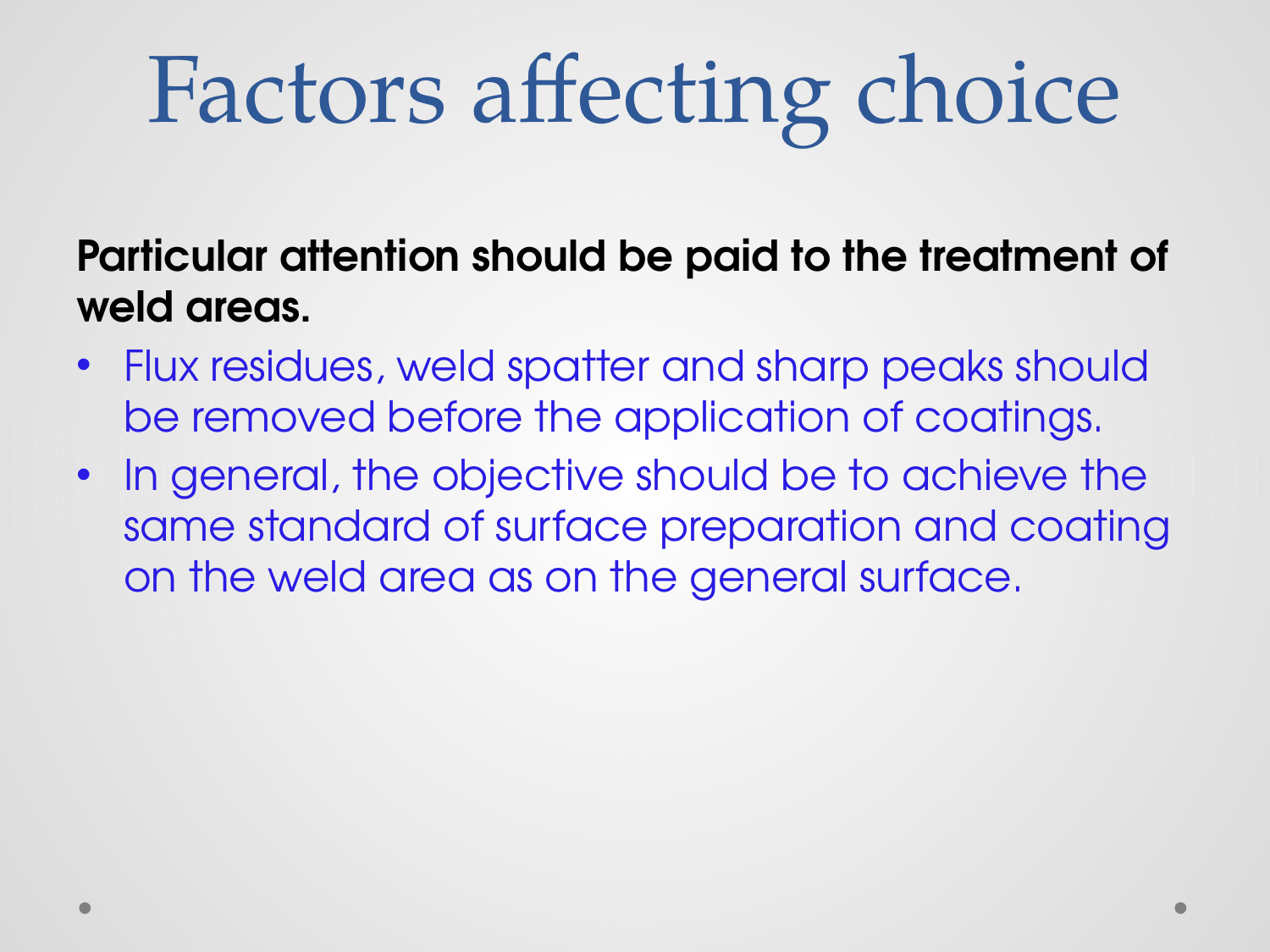

# Factors affecting choice
Particular attention should be paid to the treatment of weld areas.
Flux residues, weld spatter and sharp peaks should be removed before the application of coatings.
In general, the objective should be to achieve the same standard of surface preparation and coating on the weld area as on the general surface.